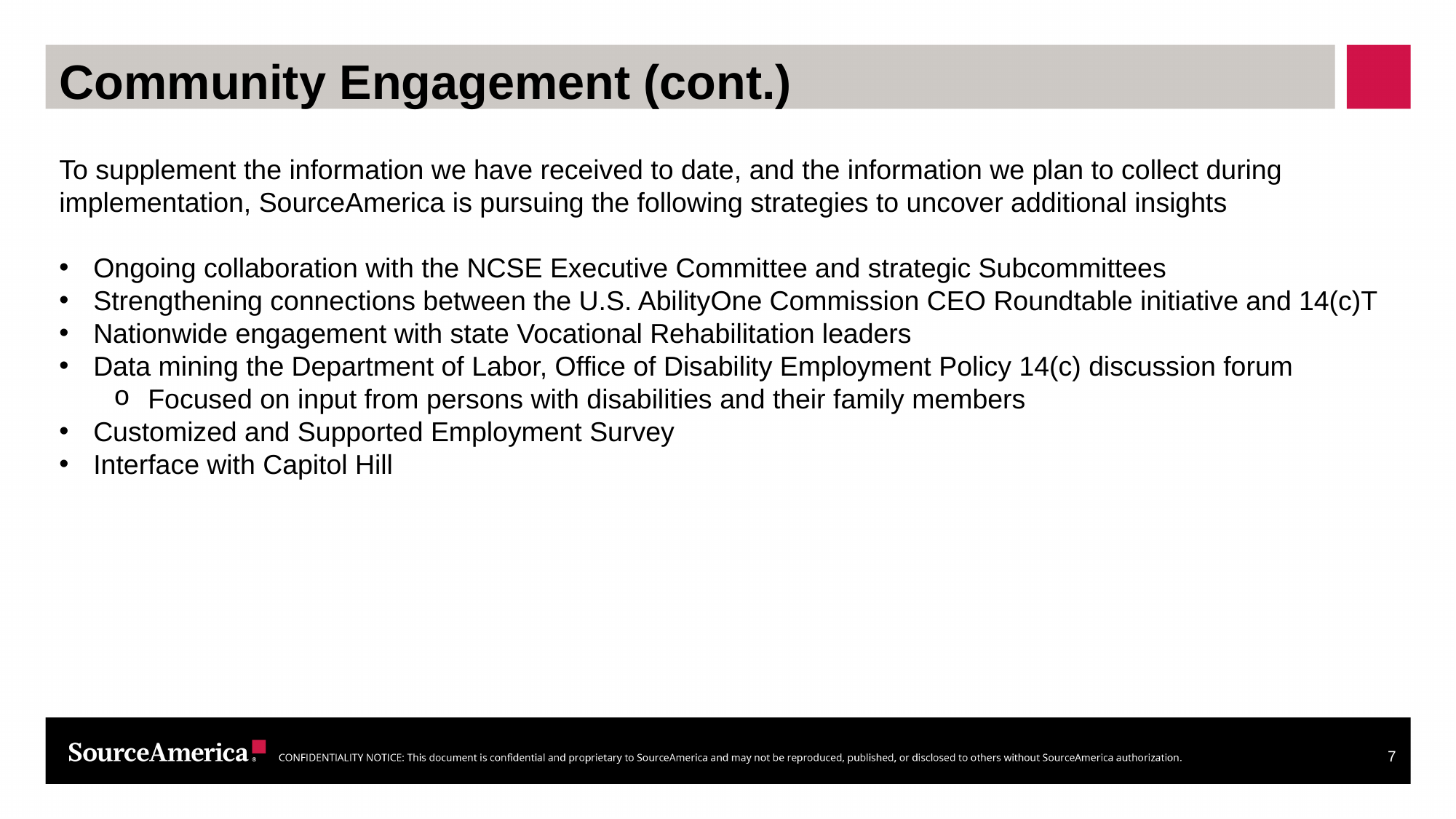

# Community Engagement (cont.)
To supplement the information we have received to date, and the information we plan to collect during implementation, SourceAmerica is pursuing the following strategies to uncover additional insights

Ongoing collaboration with the NCSE Executive Committee and strategic Subcommittees
Strengthening connections between the U.S. AbilityOne Commission CEO Roundtable initiative and 14(c)T
Nationwide engagement with state Vocational Rehabilitation leaders
Data mining the Department of Labor, Office of Disability Employment Policy 14(c) discussion forum
Focused on input from persons with disabilities and their family members
Customized and Supported Employment Survey
Interface with Capitol Hill
7